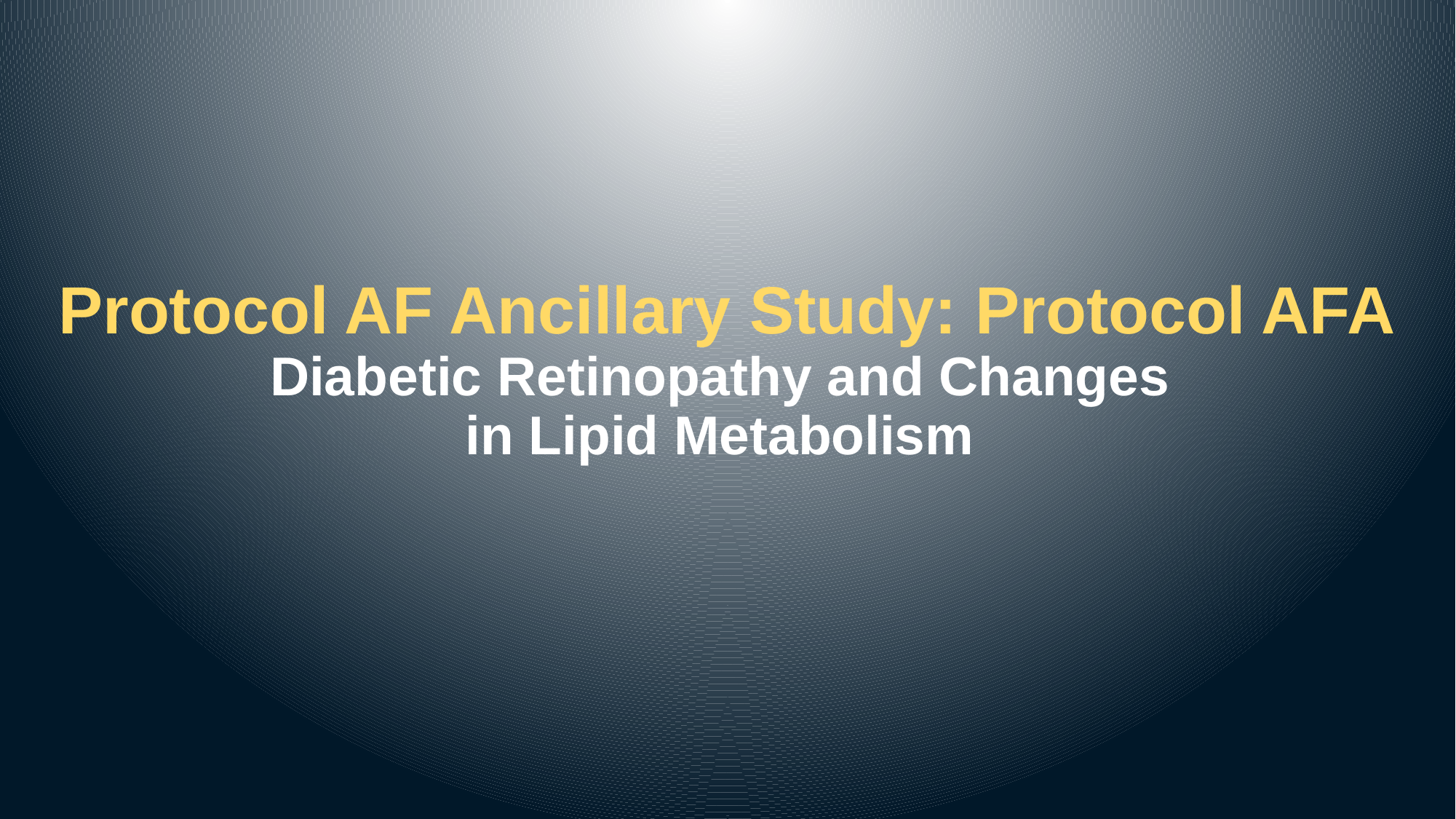

# Protocol AF Ancillary Study: Protocol AFA Diabetic Retinopathy and Changes in Lipid Metabolism